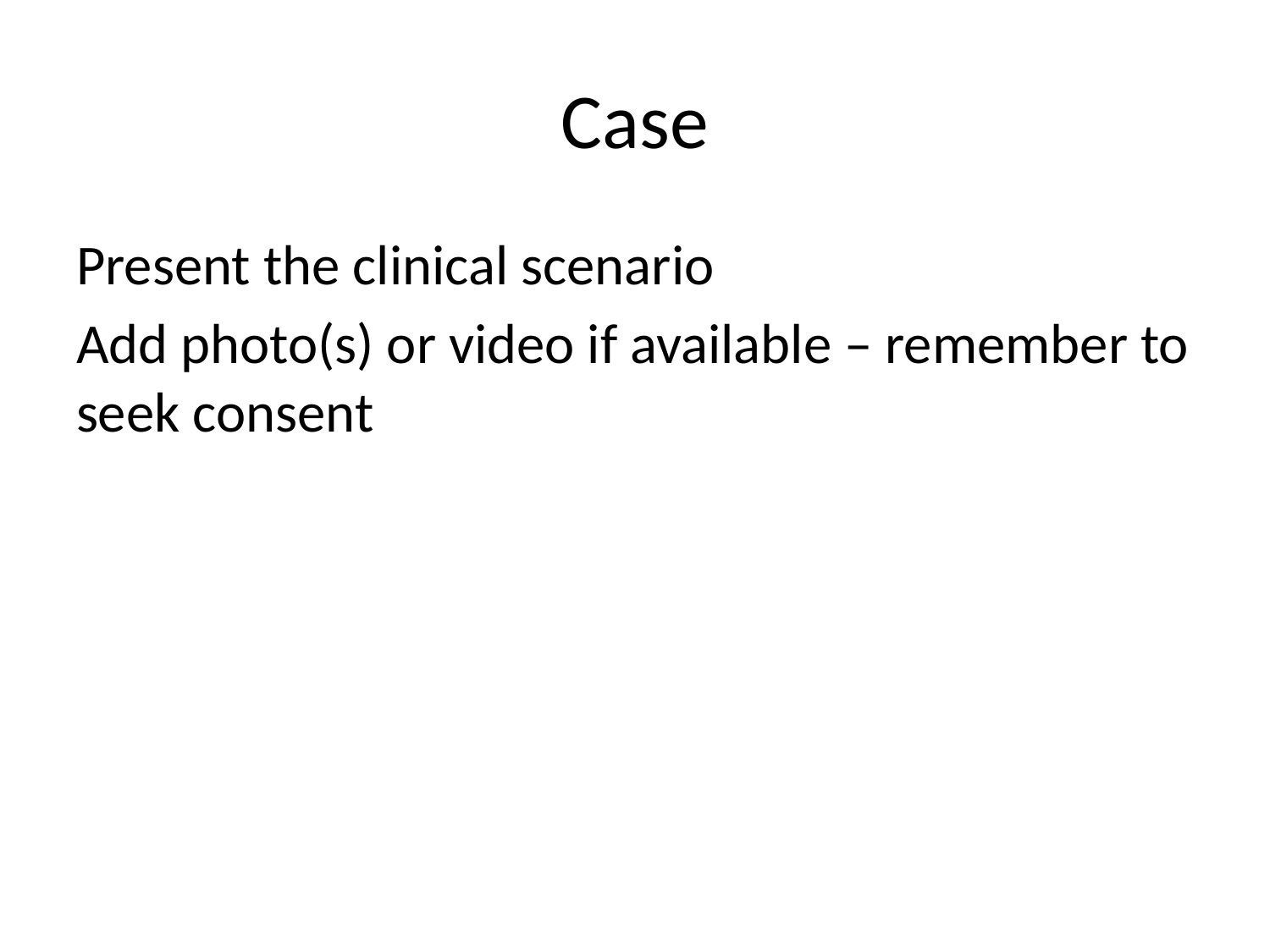

# Case
Present the clinical scenario
Add photo(s) or video if available – remember to seek consent